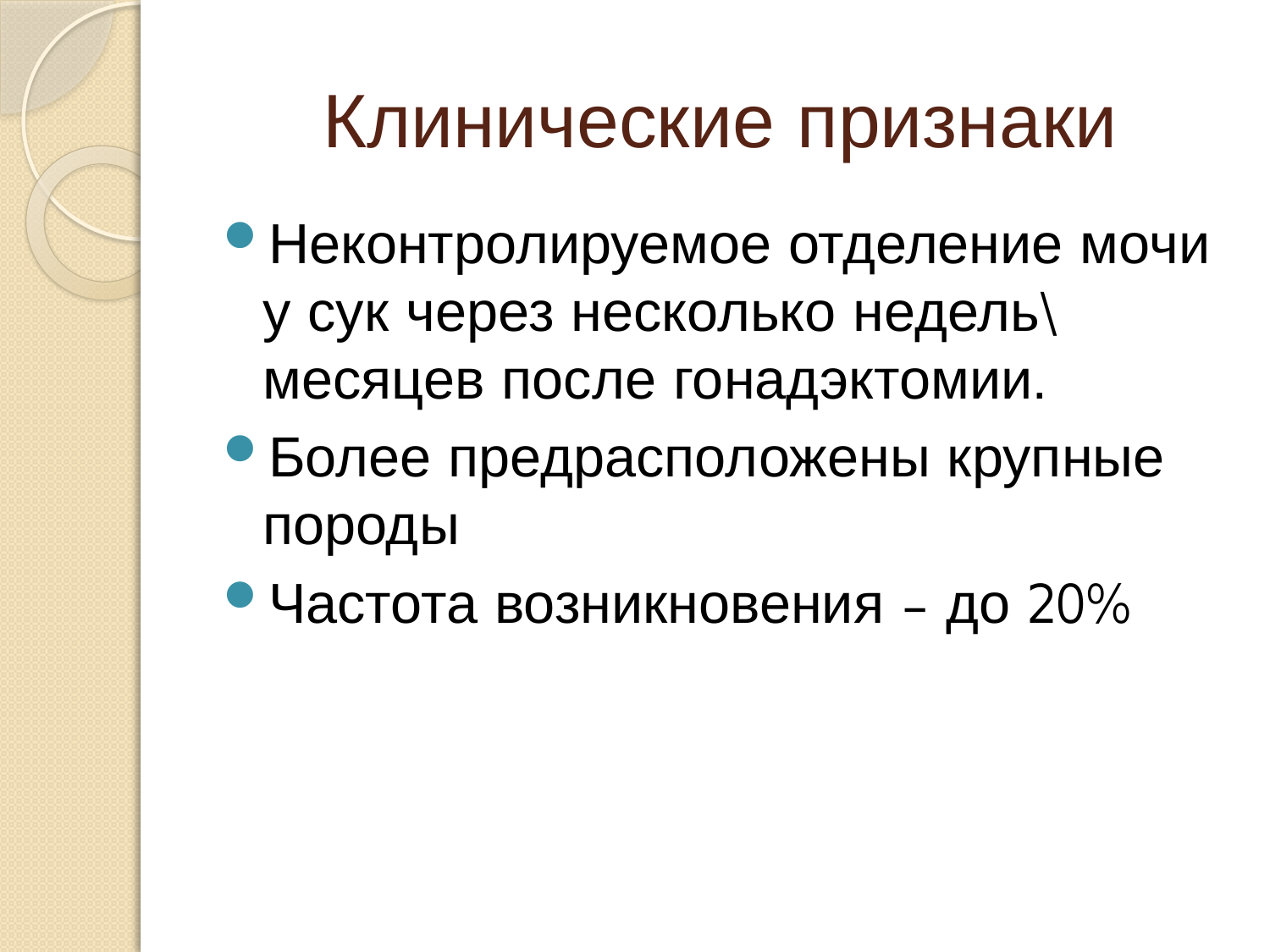

# Клинические признаки
Неконтролируемое отделение мочи у сук через несколько недель\месяцев после гонадэктомии.
Более предрасположены крупные породы
Частота возникновения – до 20%